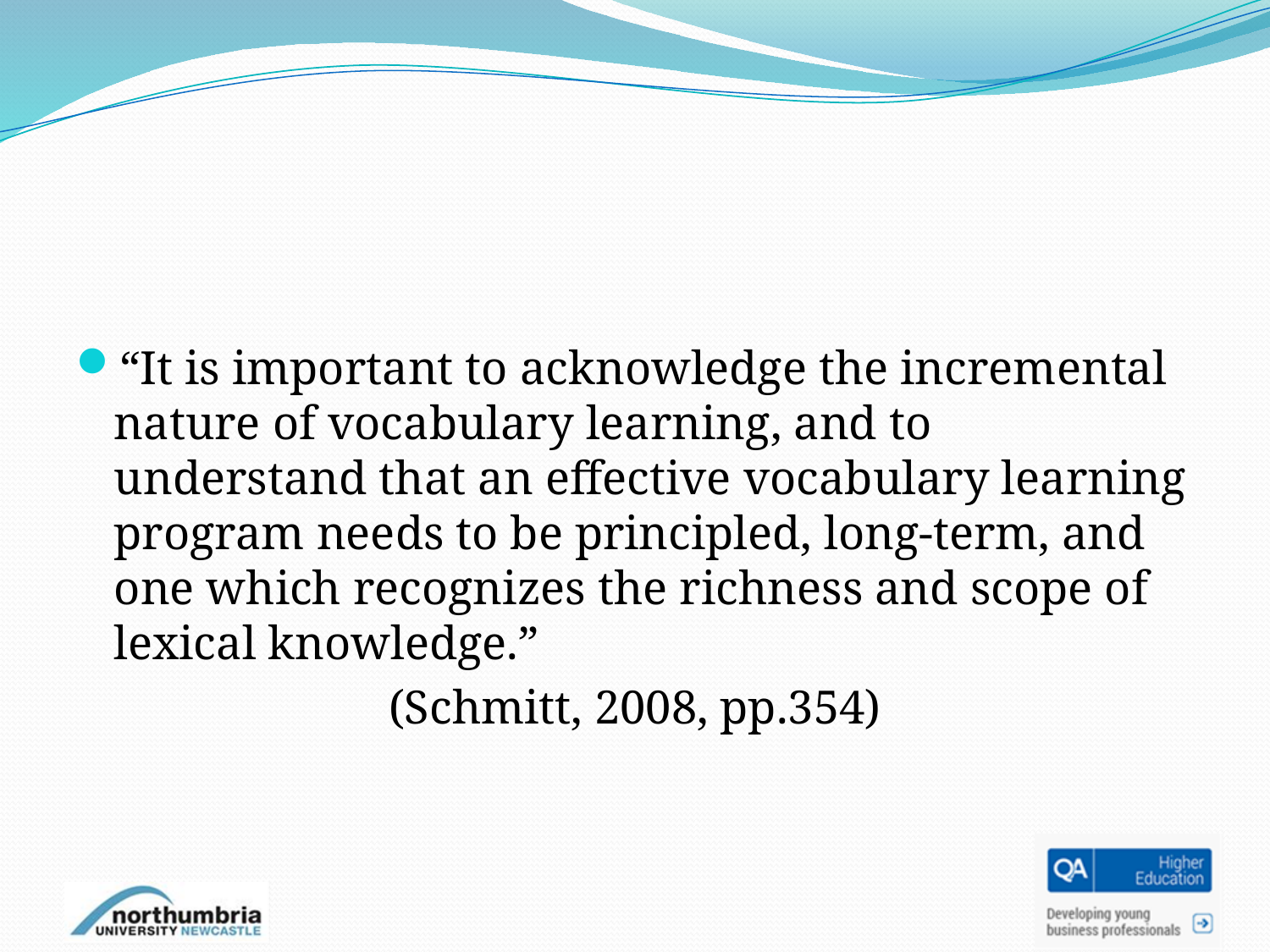

#

“It is important to acknowledge the incremental nature of vocabulary learning, and to understand that an effective vocabulary learning program needs to be principled, long-term, and one which recognizes the richness and scope of lexical knowledge.”
(Schmitt, 2008, pp.354)